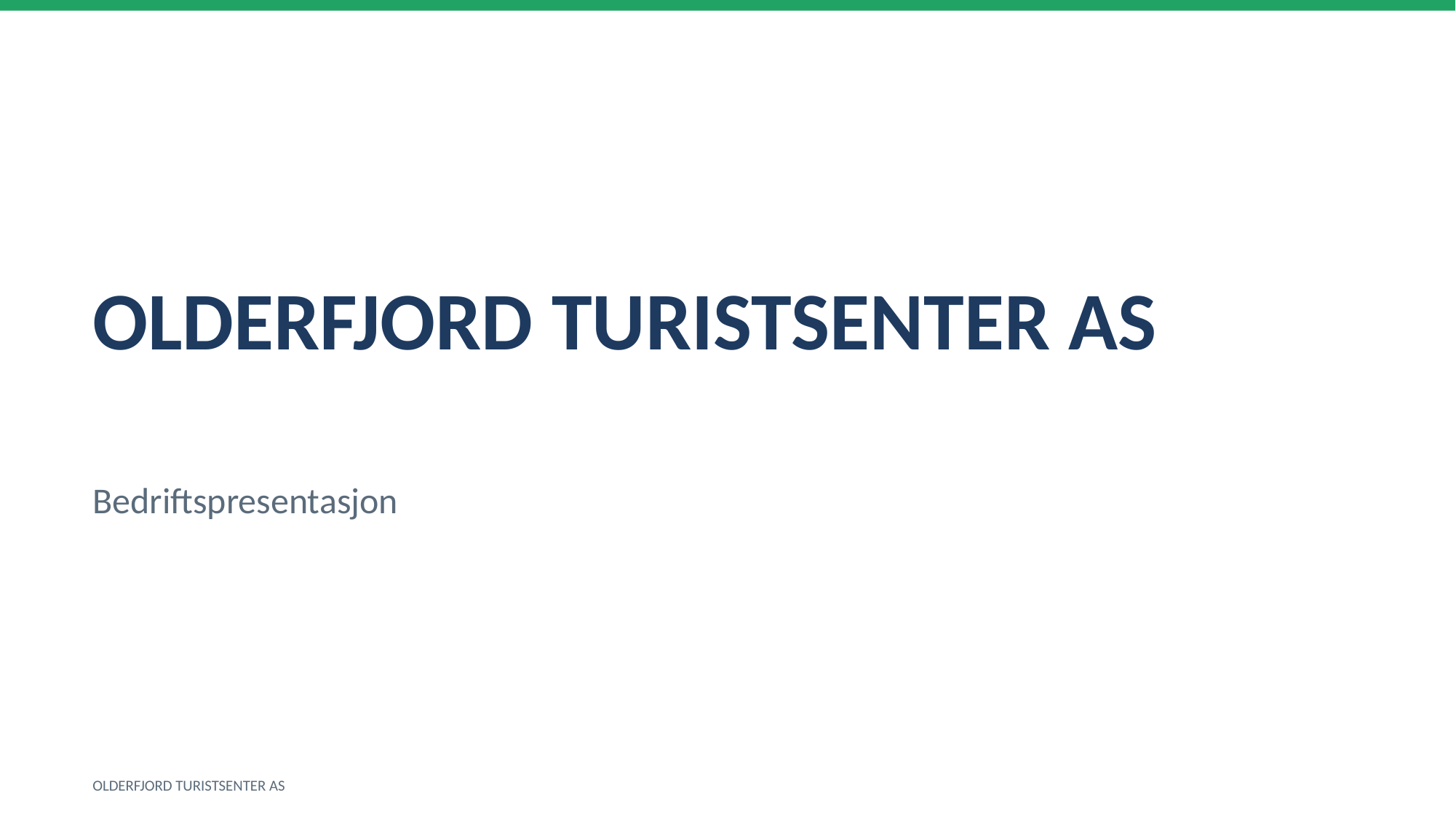

OLDERFJORD TURISTSENTER AS
Bedriftspresentasjon
OLDERFJORD TURISTSENTER AS